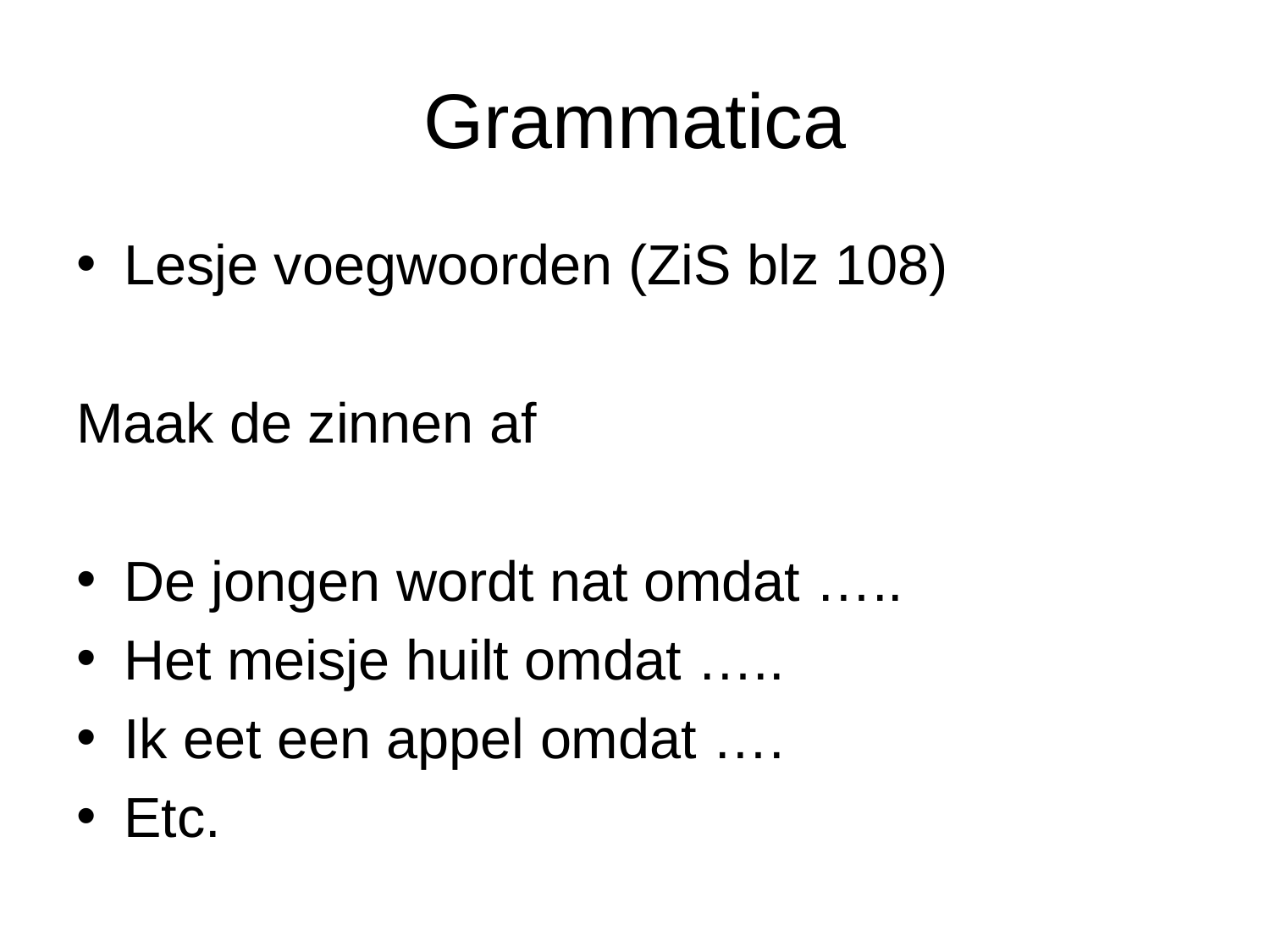

# Grammatica
Lesje voegwoorden (ZiS blz 108)

Maak de zinnen af

De jongen wordt nat omdat …..
Het meisje huilt omdat …..
Ik eet een appel omdat ….
Etc.